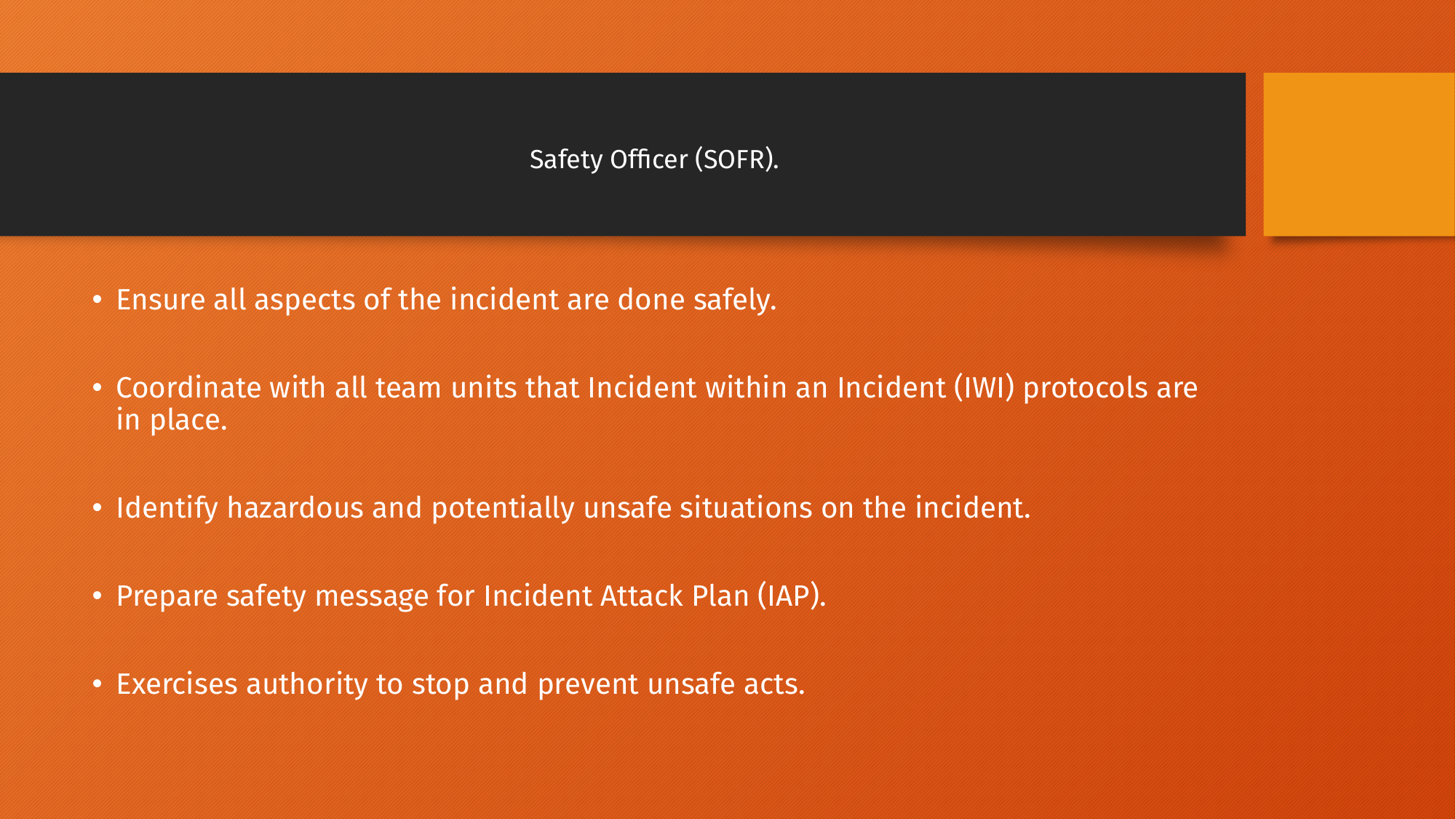

# Safety Officer (SOFR).
Ensure all aspects of the incident are done safely.

Coordinate with all team units that Incident within an Incident (IWI) protocols are in place.

Identify hazardous and potentially unsafe situations on the incident.

Prepare safety message for Incident Attack Plan (IAP).

Exercises authority to stop and prevent unsafe acts.